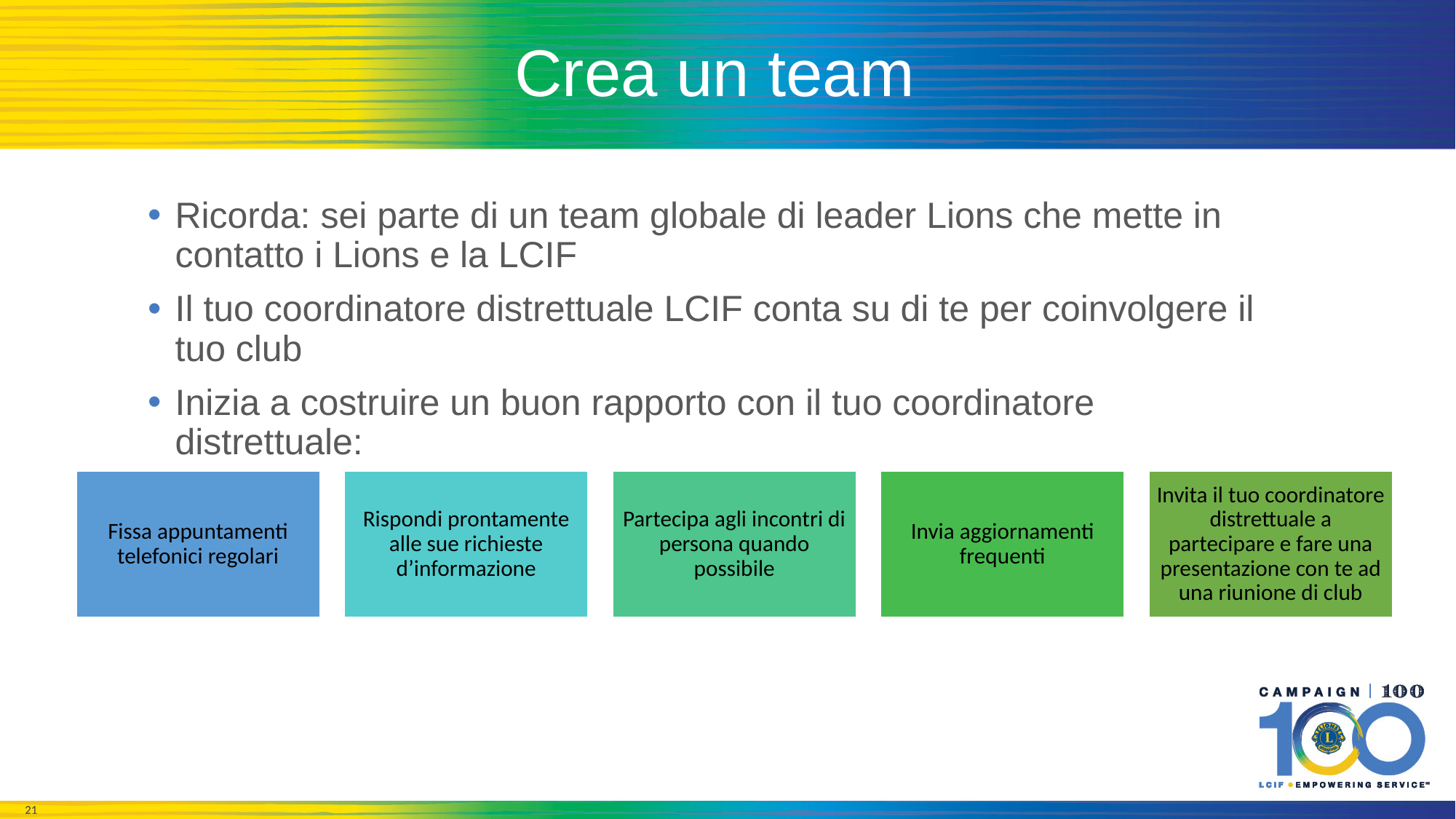

# Crea un team
Ricorda: sei parte di un team globale di leader Lions che mette in contatto i Lions e la LCIF
Il tuo coordinatore distrettuale LCIF conta su di te per coinvolgere il tuo club
Inizia a costruire un buon rapporto con il tuo coordinatore distrettuale:

Fissa appuntamenti telefonici regolari
Rispondi prontamente alle sue richieste d’informazione
Partecipa agli incontri di persona quando possibile
Invia aggiornamenti frequenti
Invita il tuo coordinatore distrettuale a partecipare e fare una presentazione con te ad una riunione di club